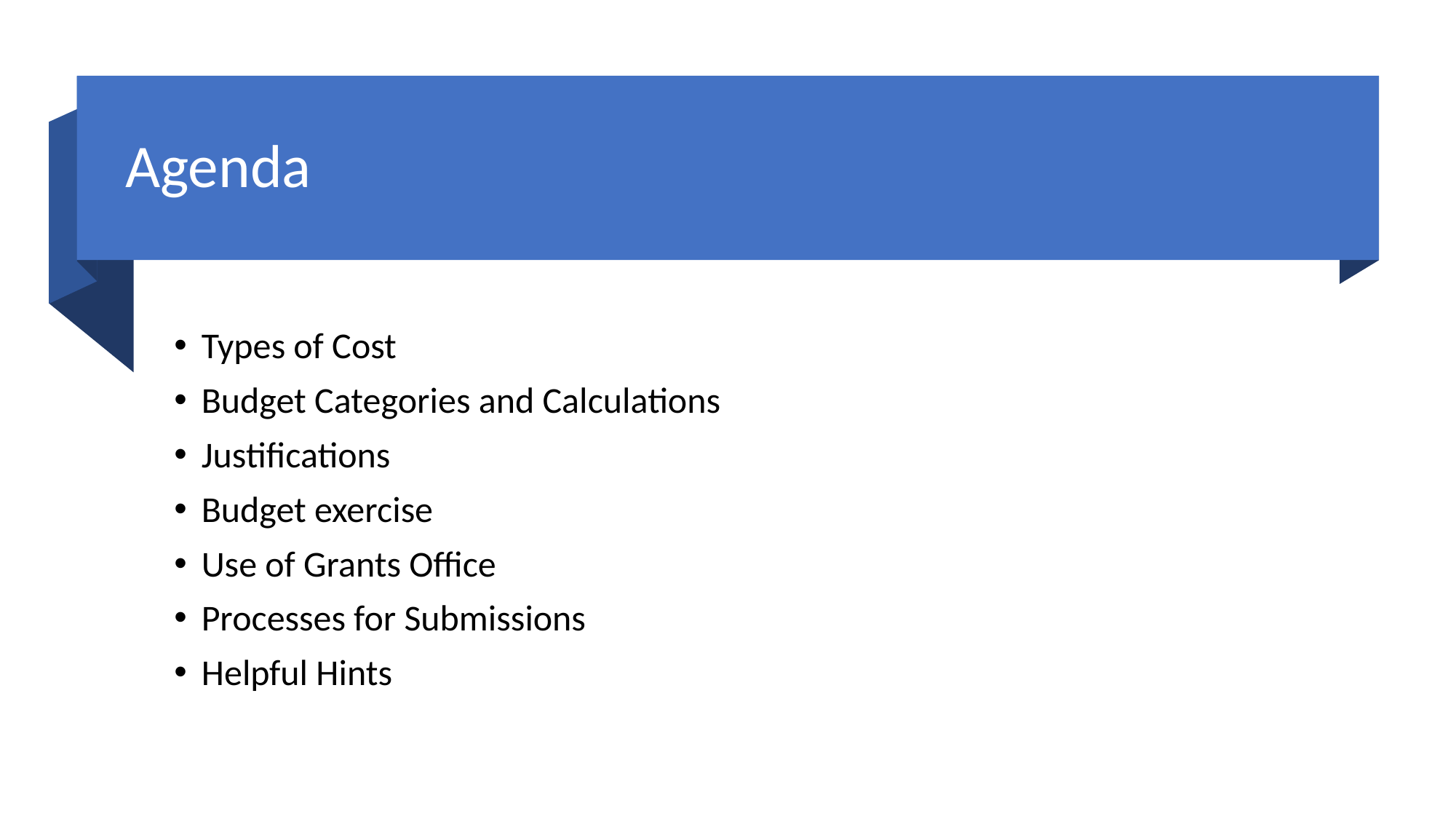

# Agenda

Types of Cost
Budget Categories and Calculations
Justifications
Budget exercise
Use of Grants Office
Processes for Submissions
Helpful Hints